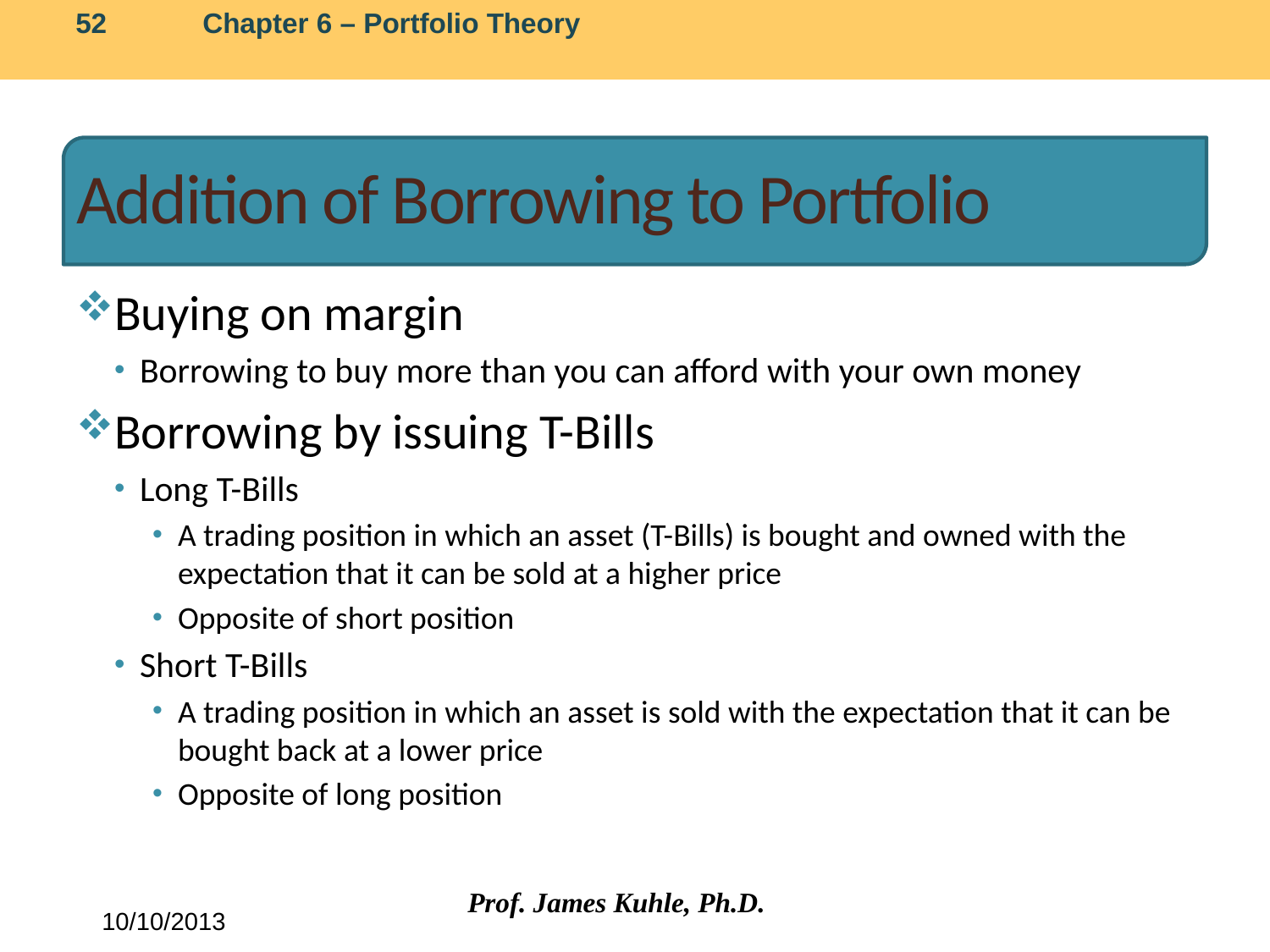

# Addition of Borrowing to Portfolio
Buying on margin
Borrowing to buy more than you can afford with your own money
Borrowing by issuing T-Bills
Long T-Bills
A trading position in which an asset (T-Bills) is bought and owned with the expectation that it can be sold at a higher price
Opposite of short position
Short T-Bills
A trading position in which an asset is sold with the expectation that it can be bought back at a lower price
Opposite of long position

Prof. James Kuhle, Ph.D.
10/10/2013